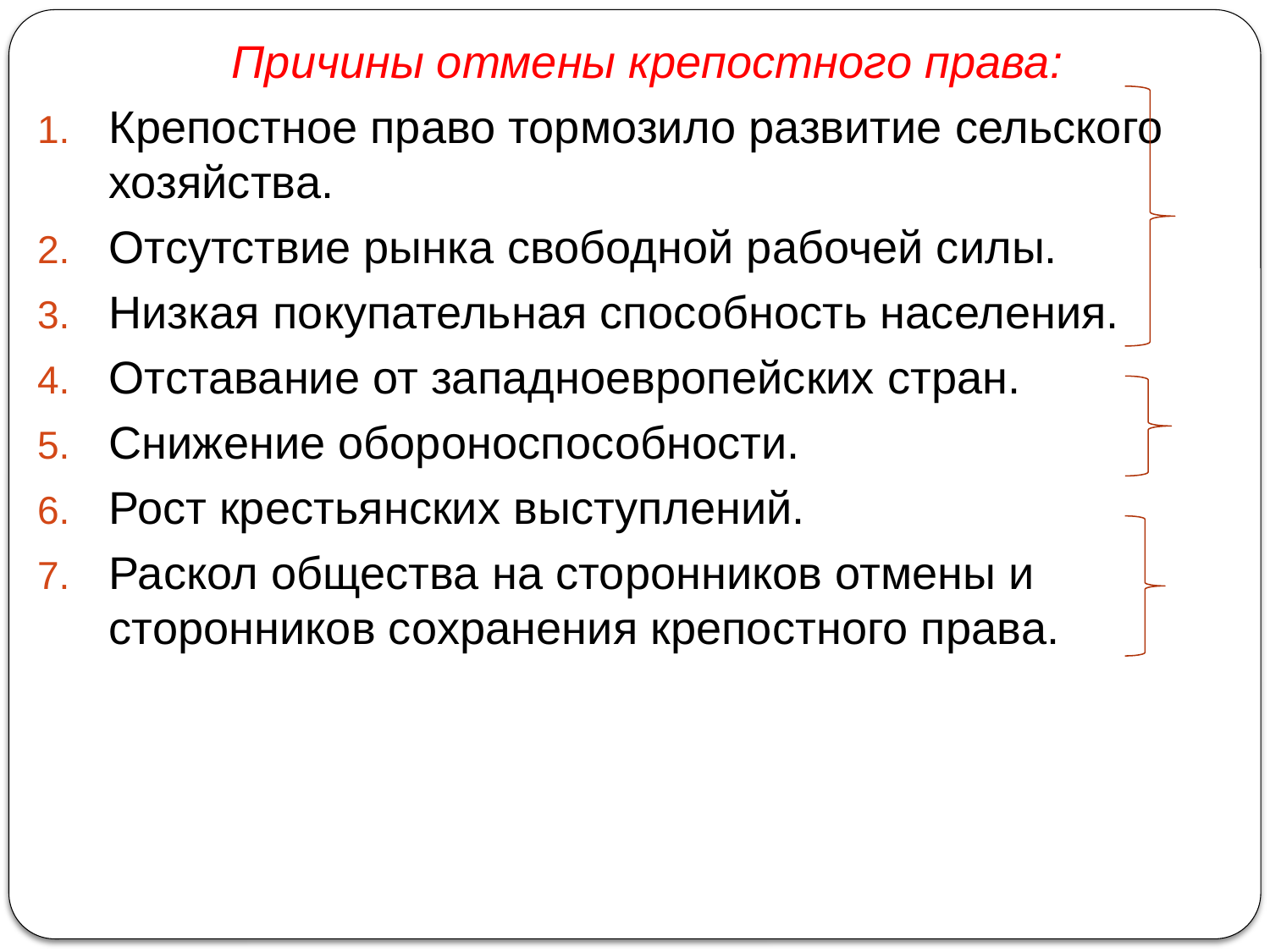

Причины отмены крепостного права:
Крепостное право тормозило развитие сельского хозяйства.
Отсутствие рынка свободной рабочей силы.
Низкая покупательная способность населения.
Отставание от западноевропейских стран.
Снижение обороноспособности.
Рост крестьянских выступлений.
Раскол общества на сторонников отмены и сторонников сохранения крепостного права.